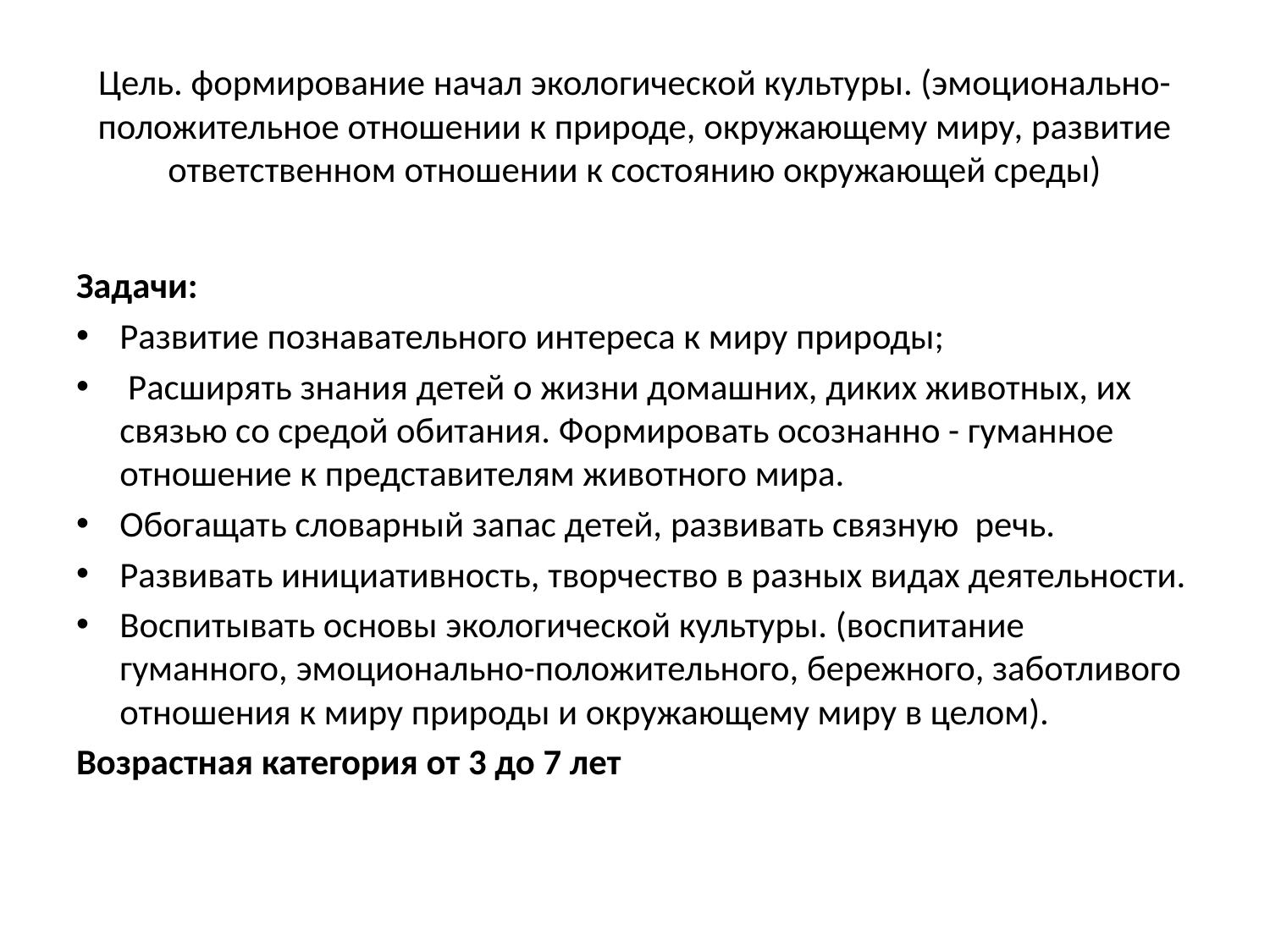

# Цель. формирование начал экологической культуры. (эмоционально-положительное отношении к природе, окружающему миру, развитие ответственном отношении к состоянию окружающей среды)
Задачи:
Развитие познавательного интереса к миру природы;
 Расширять знания детей о жизни домашних, диких животных, их связью со средой обитания. Формировать осознанно - гуманное отношение к представителям животного мира.
Обогащать словарный запас детей, развивать связную  речь.
Развивать инициативность, творчество в разных видах деятельности.
Воспитывать основы экологической культуры. (воспитание гуманного, эмоционально-положительного, бережного, заботливого отношения к миру природы и окружающему миру в целом).
Возрастная категория от 3 до 7 лет